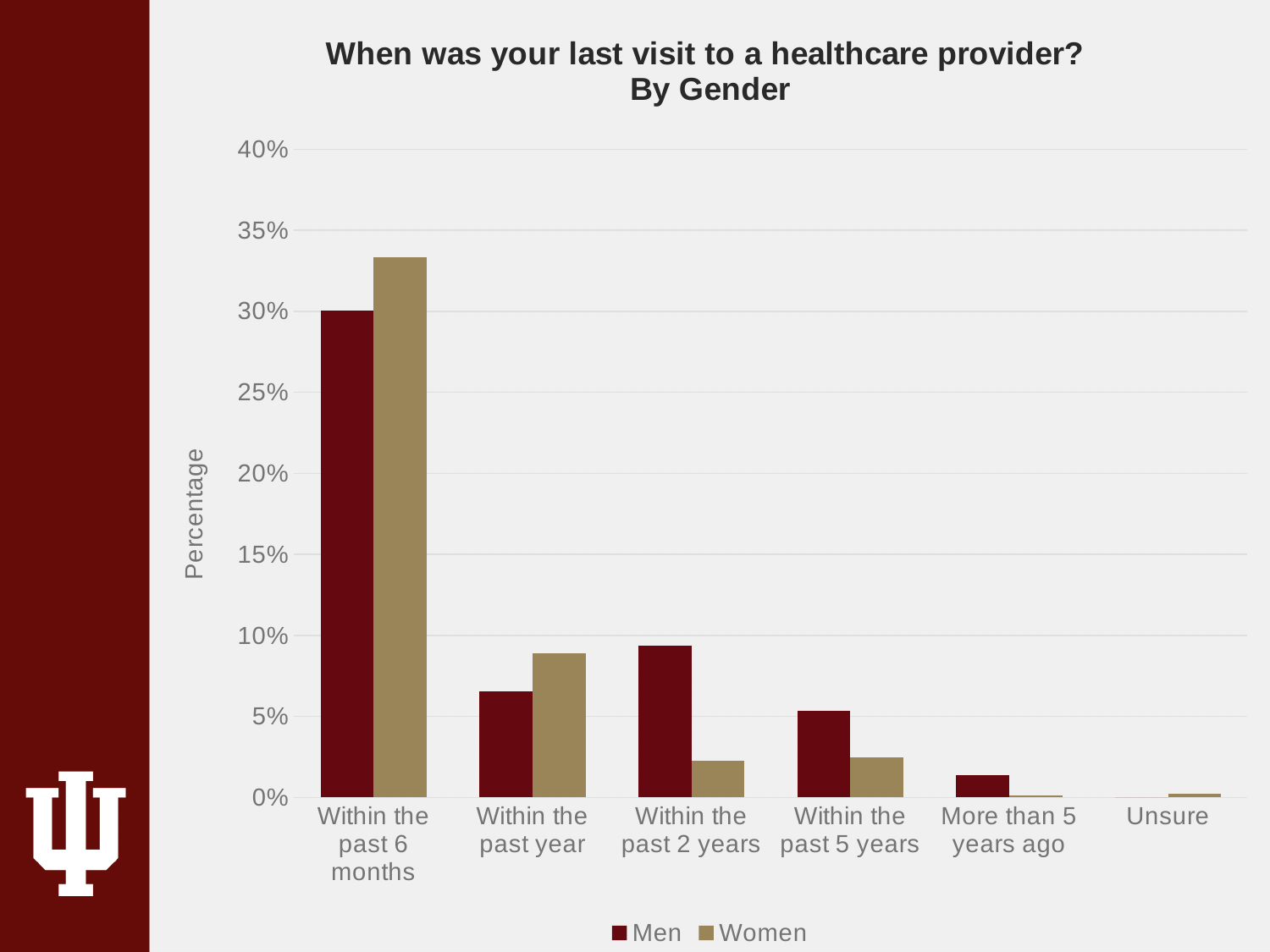

### Chart: When was your last visit to a healthcare provider?
By Gender

| Category | Men | Women |
|---|---|---|
| Within the past 6 months | 0.3004 | 0.3334 |
| Within the past year | 0.0653 | 0.089 |
| Within the past 2 years | 0.0937 | 0.0225 |
| Within the past 5 years | 0.0533 | 0.0249 |
| More than 5 years ago | 0.0138 | 0.0014 |
| Unsure | 0.0 | 0.0023 |